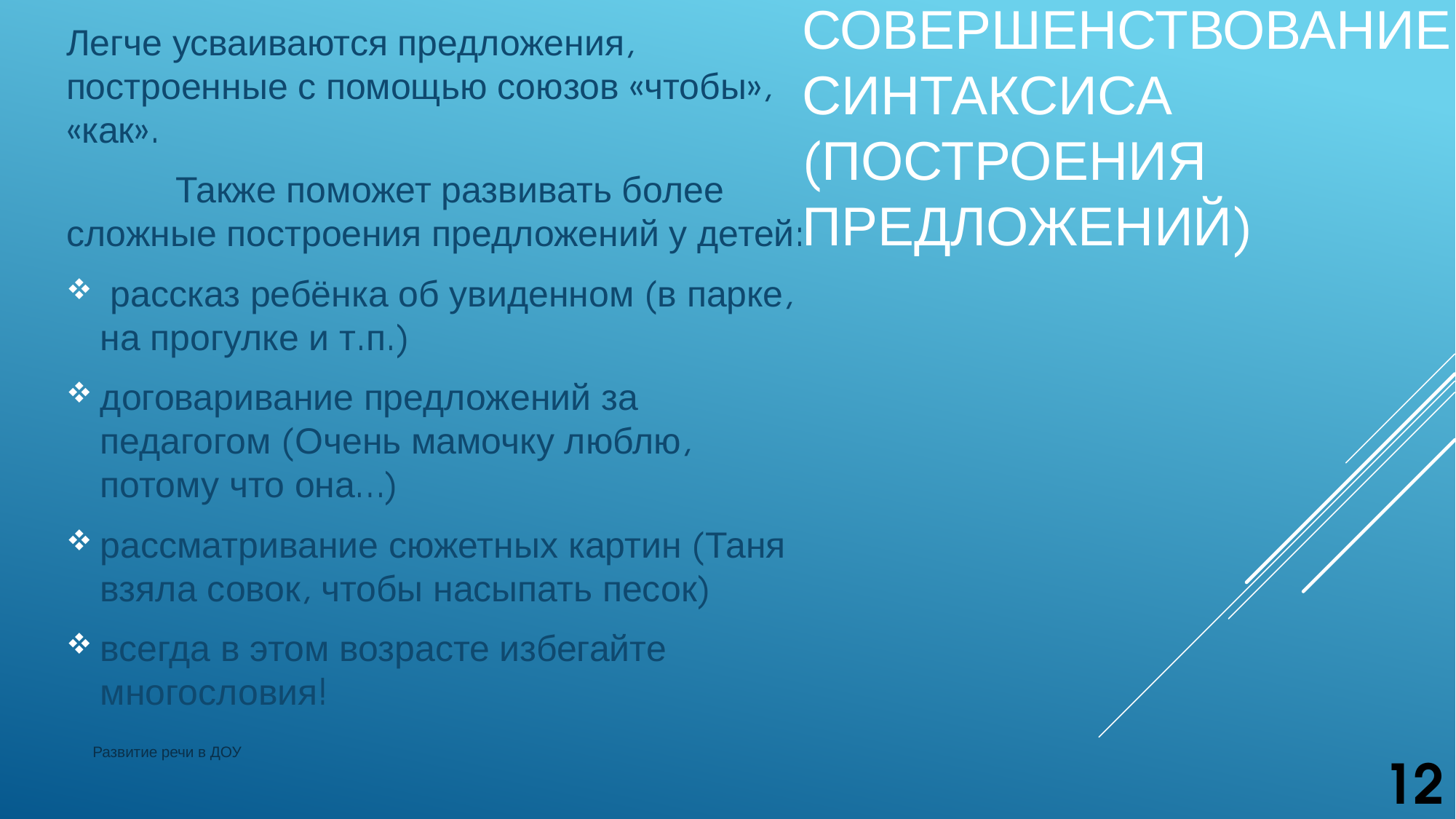

Легче усваиваются предложения, построенные с помощью союзов «чтобы», «как».
	Также поможет развивать более сложные построения предложений у детей:
 рассказ ребёнка об увиденном (в парке, на прогулке и т.п.)
договаривание предложений за педагогом (Очень мамочку люблю, потому что она…)
рассматривание сюжетных картин (Таня взяла совок, чтобы насыпать песок)
всегда в этом возрасте избегайте многословия!

# Совершенствование синтаксиса (построения предложений)

Развитие речи в ДОУ
12